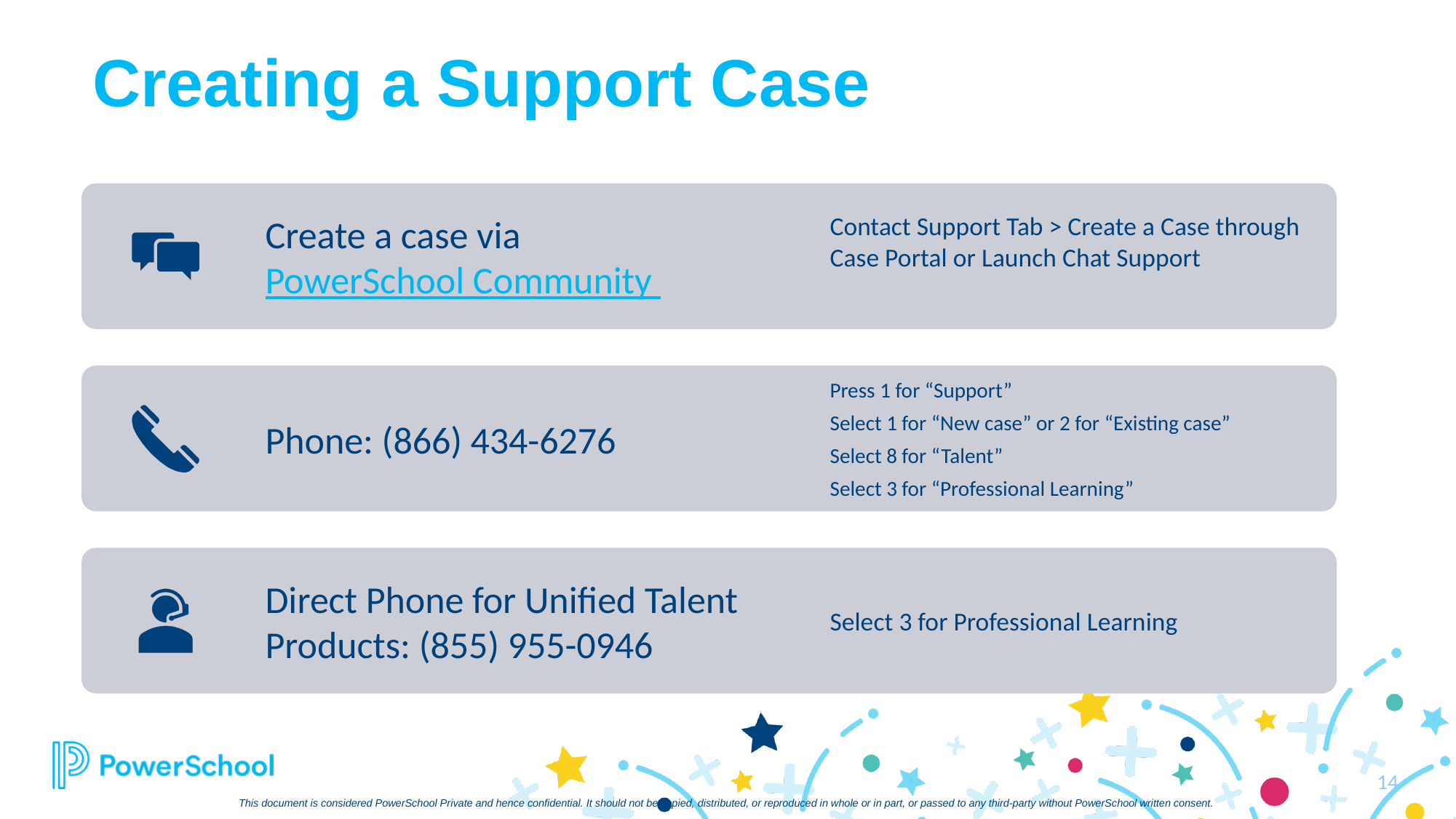

# Creating a Support Case
Create a case via PowerSchool Community
Contact Support Tab > Create a Case through Case Portal or Launch Chat Support
Phone: (866) 434-6276
Press 1 for “Support”
Select 1 for “New case” or 2 for “Existing case”
Select 8 for “Talent”
Select 3 for “Professional Learning”
Direct Phone for Unified Talent Products: (855) 955-0946
Select 3 for Professional Learning
14